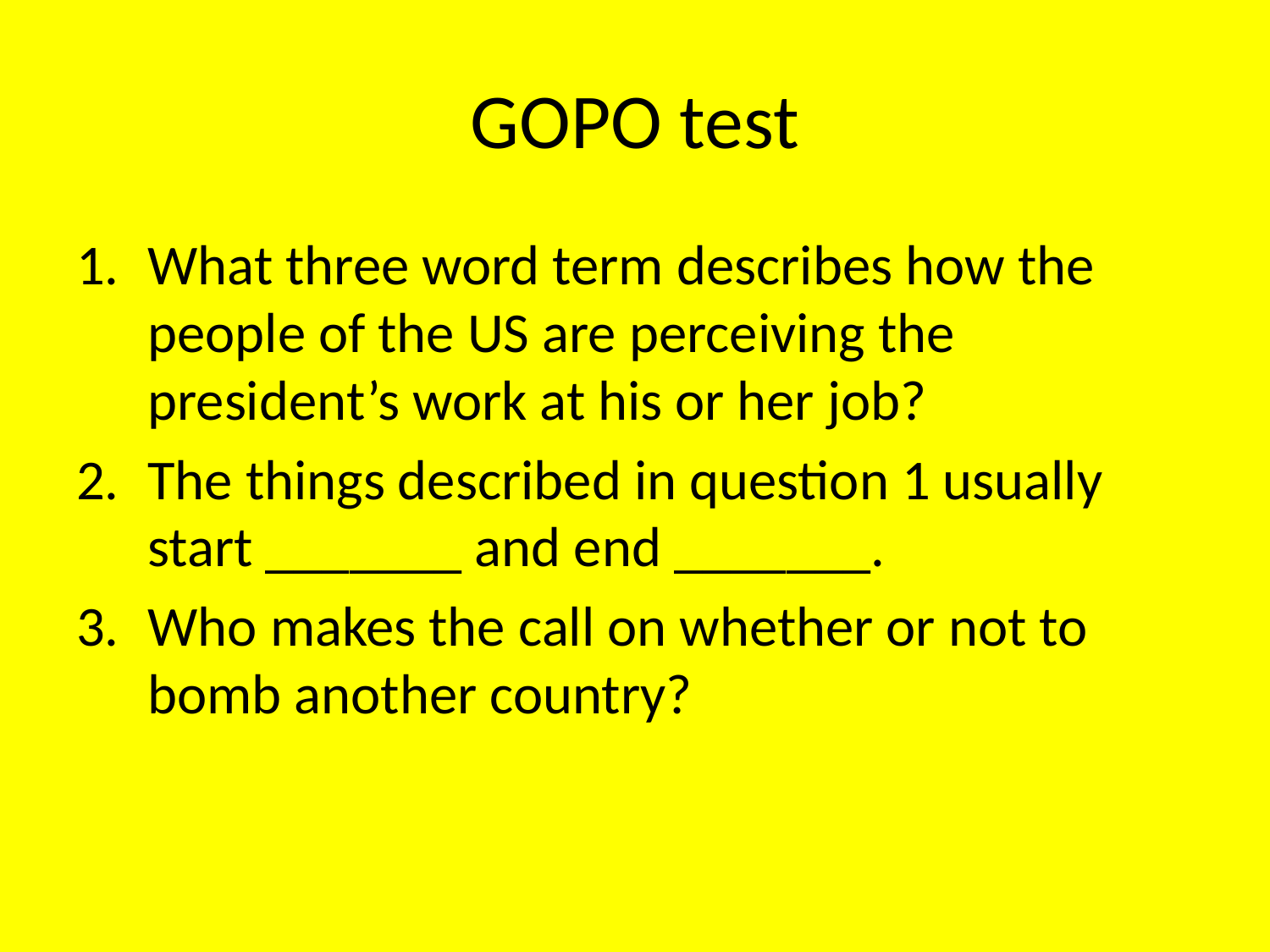

# GOPO test
What three word term describes how the people of the US are perceiving the president’s work at his or her job?
The things described in question 1 usually start _______ and end _______.
Who makes the call on whether or not to bomb another country?